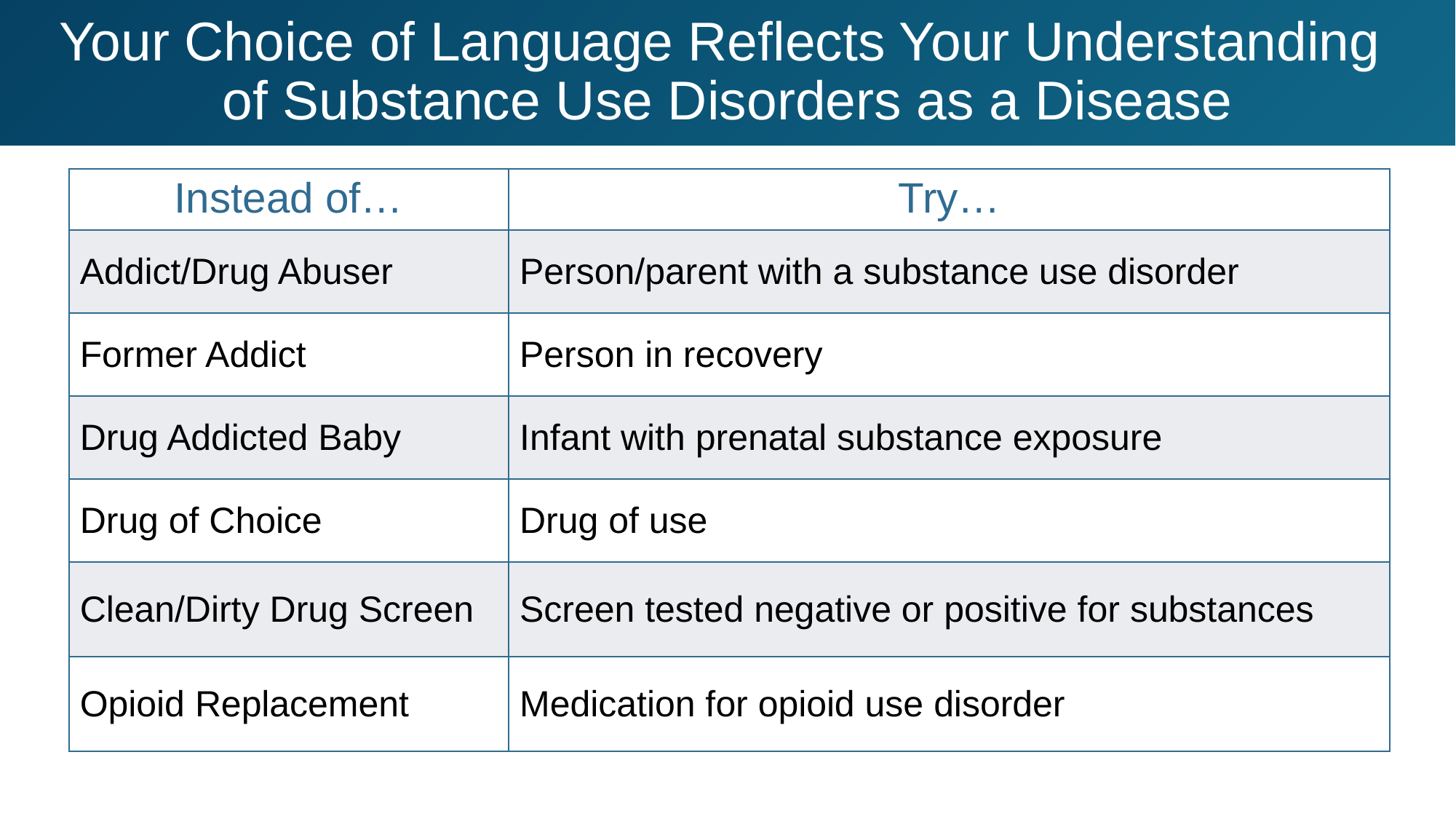

# Your Choice of Language Reflects Your Understanding of Substance Use Disorders as a Disease
| Instead of… | Try… |
| --- | --- |
| Addict/Drug Abuser | Person/parent with a substance use disorder |
| Former Addict | Person in recovery |
| Drug Addicted Baby | Infant with prenatal substance exposure |
| Drug of Choice | Drug of use |
| Clean/Dirty Drug Screen | Screen tested negative or positive for substances |
| Opioid Replacement | Medication for opioid use disorder |